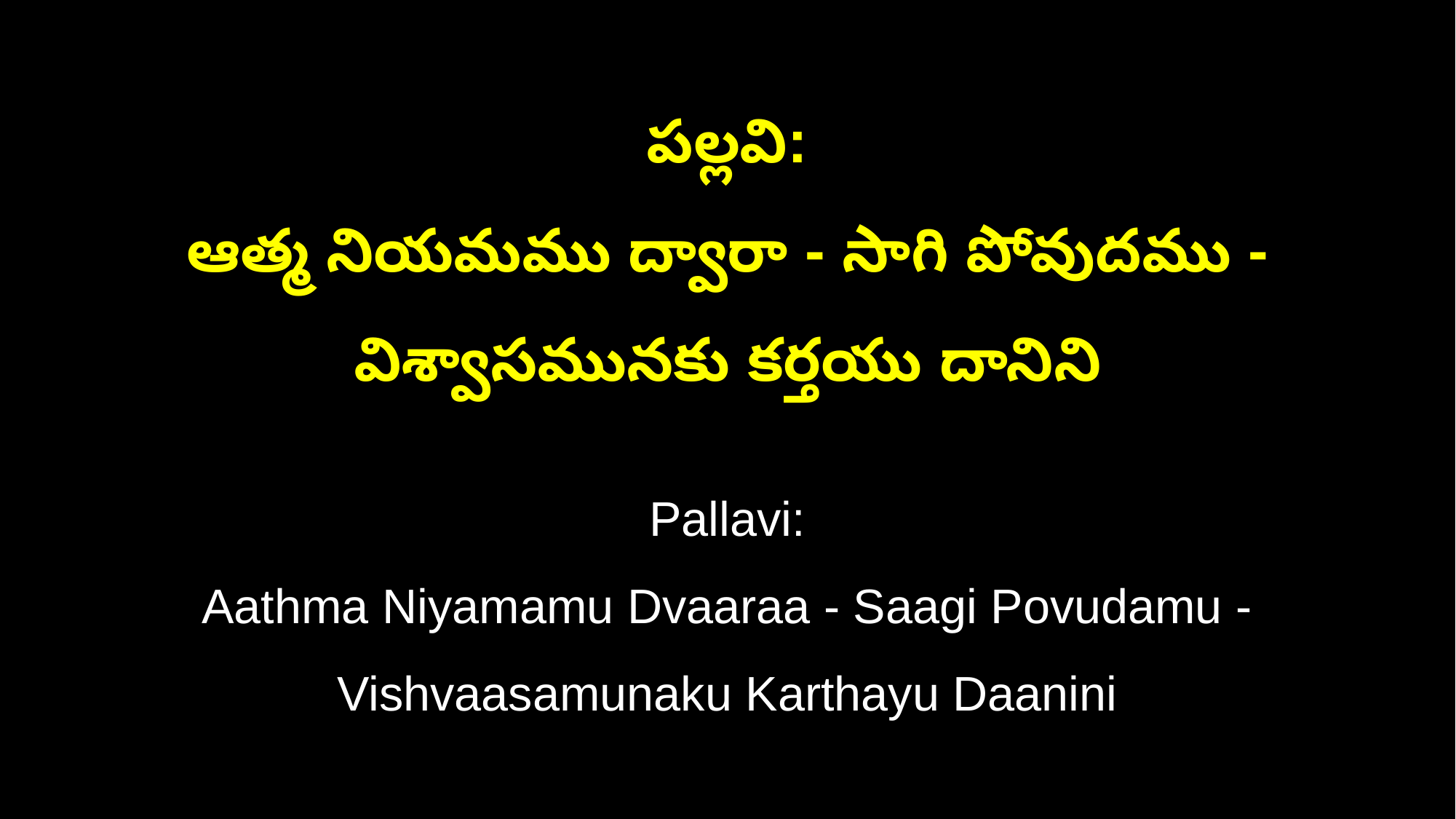

పల్లవి:
ఆత్మ నియమము ద్వారా - సాగి పోవుదము - విశ్వాసమునకు కర్తయు దానిని
Pallavi:
Aathma Niyamamu Dvaaraa - Saagi Povudamu - Vishvaasamunaku Karthayu Daanini